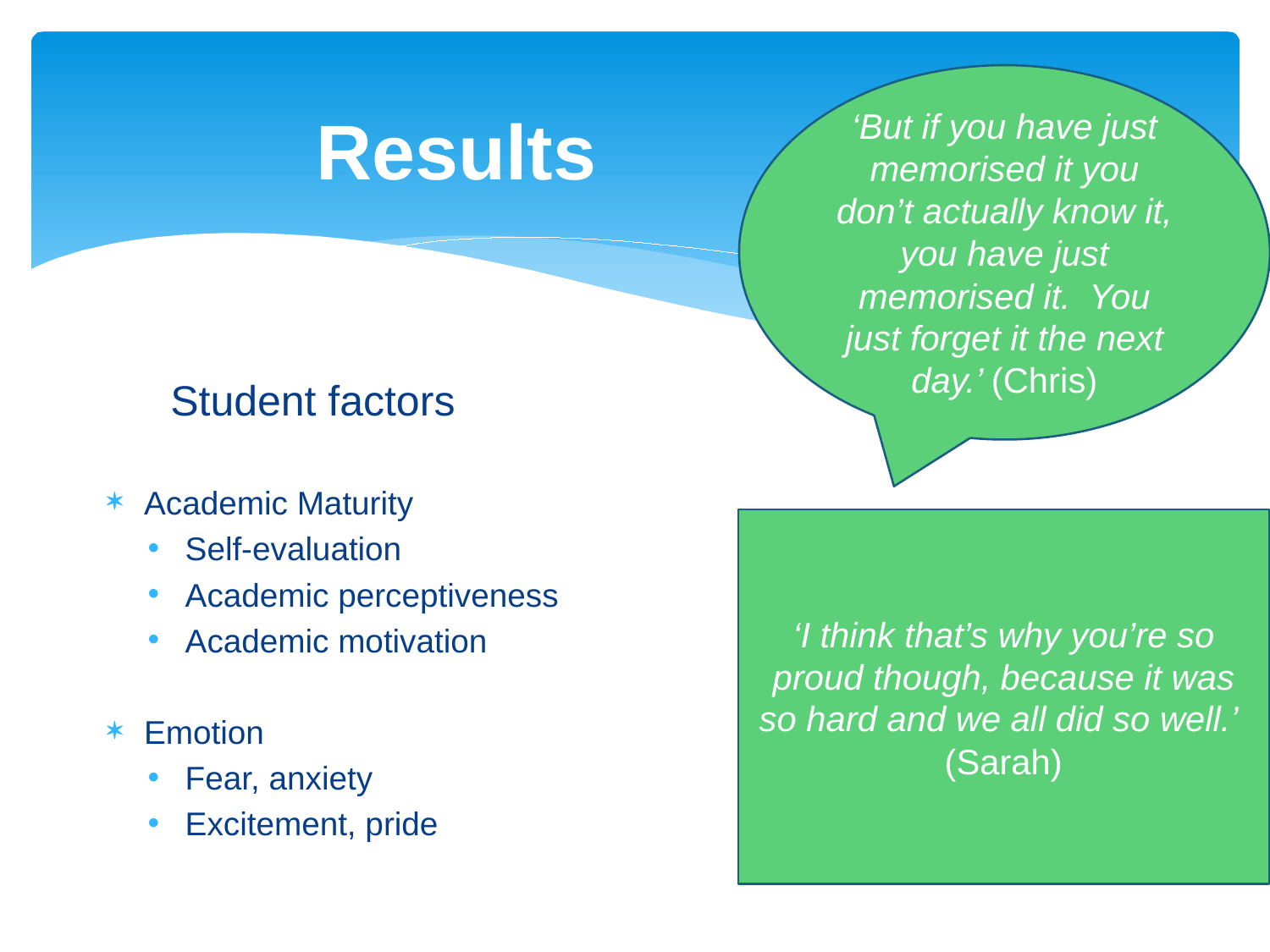

# Results
‘But if you have just memorised it you don’t actually know it, you have just memorised it.  You just forget it the next day.’ (Chris)
Student factors
Academic Maturity
Self-evaluation
Academic perceptiveness
Academic motivation

Emotion
Fear, anxiety
Excitement, pride

‘I think that’s why you’re so proud though, because it was so hard and we all did so well.’  (Sarah)